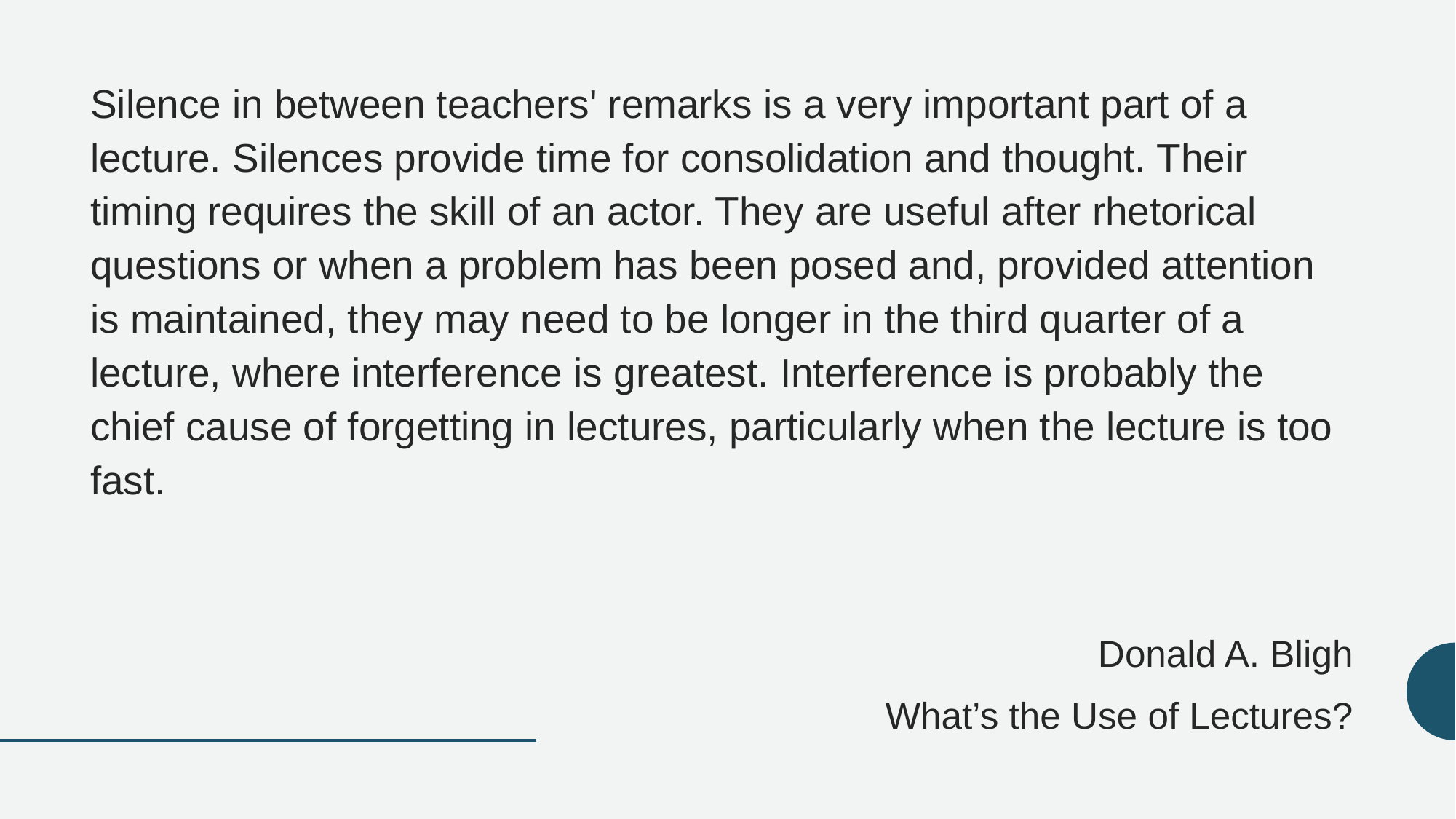

Silence in between teachers' remarks is a very important part of a lecture. Silences provide time for consolidation and thought. Their timing requires the skill of an actor. They are useful after rhetorical questions or when a problem has been posed and, provided attention is maintained, they may need to be longer in the third quarter of a lecture, where interference is greatest. Interference is probably the chief cause of forgetting in lectures, particularly when the lecture is too fast.

Donald A. Bligh
What’s the Use of Lectures?